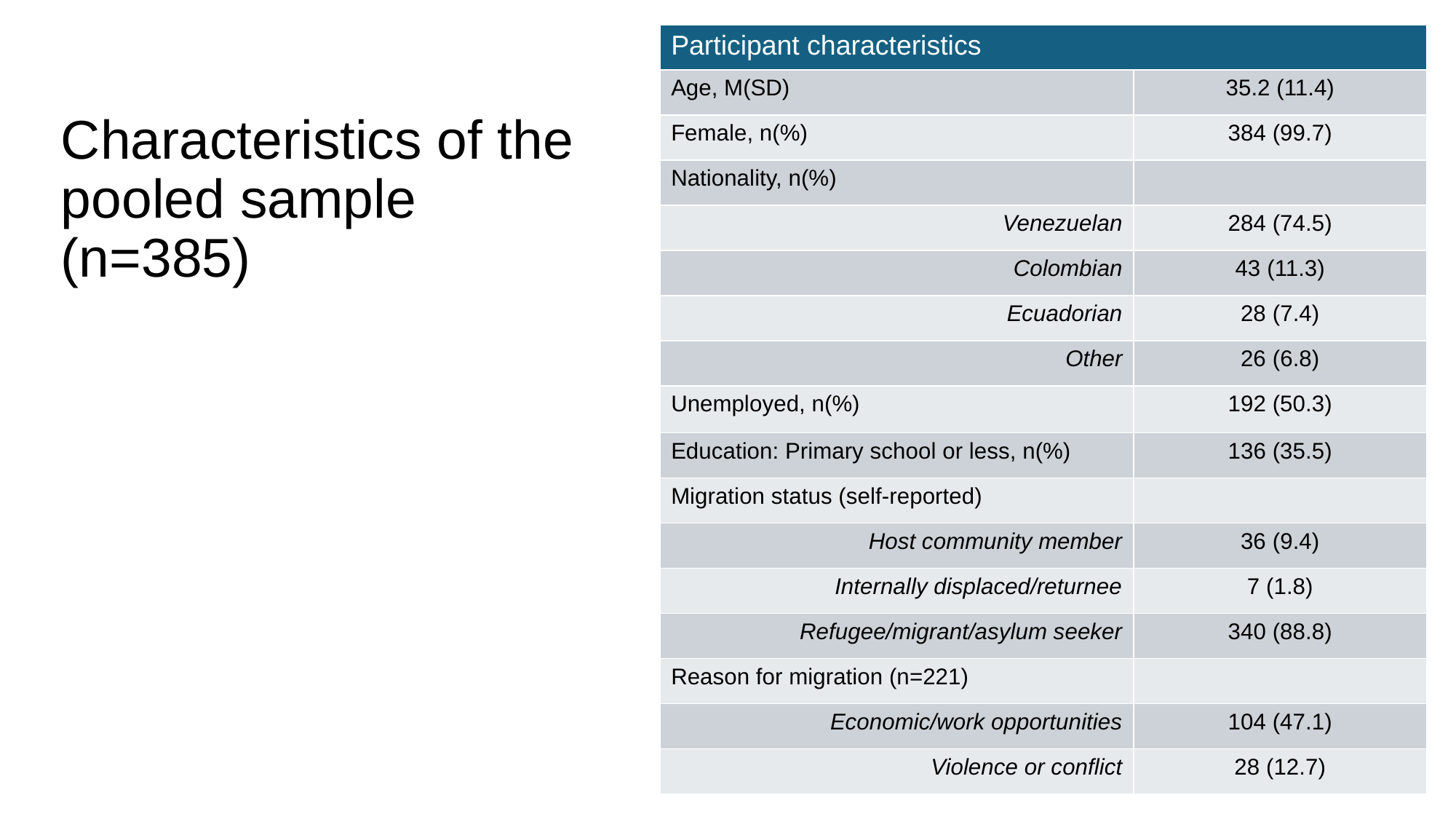

| Participant characteristics |  |
| --- | --- |
| Age, M(SD) | 35.2 (11.4) |
| Female, n(%) | 384 (99.7) |
| Nationality, n(%) |  |
| Venezuelan | 284 (74.5) |
| Colombian | 43 (11.3) |
| Ecuadorian | 28 (7.4) |
| Other | 26 (6.8) |
| Unemployed, n(%) | 192 (50.3) |
| Education: Primary school or less, n(%) | 136 (35.5) |
| Migration status (self-reported) |  |
| Host community member | 36 (9.4) |
| Internally displaced/returnee | 7 (1.8) |
| Refugee/migrant/asylum seeker | 340 (88.8) |
| Reason for migration (n=221) |  |
| Economic/work opportunities | 104 (47.1) |
| Violence or conflict | 28 (12.7) |
# Characteristics of the pooled sample (n=385)